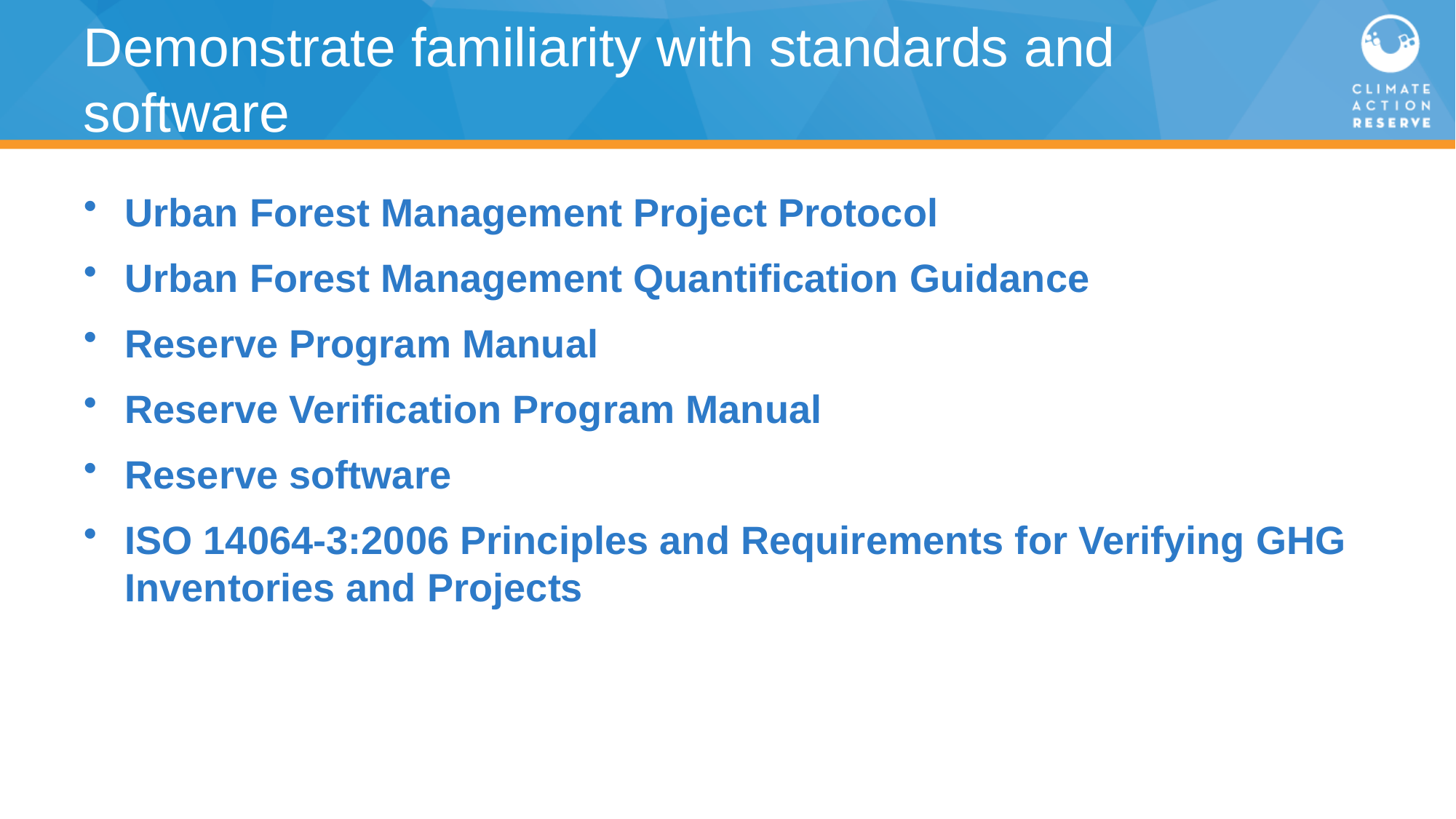

# Demonstrate familiarity with standards and software
Urban Forest Management Project Protocol
Urban Forest Management Quantification Guidance
Reserve Program Manual
Reserve Verification Program Manual
Reserve software
ISO 14064-3:2006 Principles and Requirements for Verifying GHG Inventories and Projects